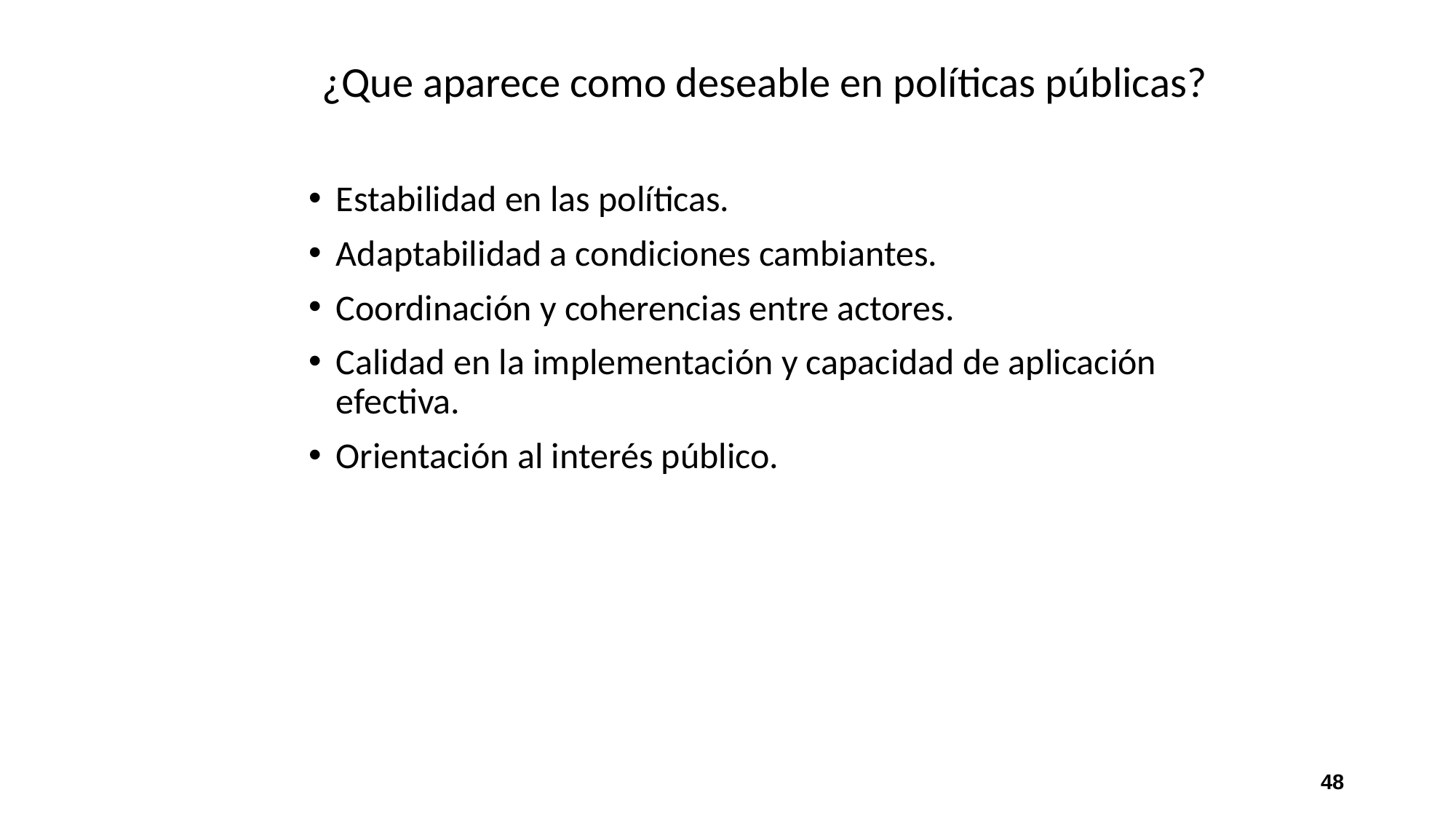

# ¿Que aparece como deseable en políticas públicas?
Estabilidad en las políticas.
Adaptabilidad a condiciones cambiantes.
Coordinación y coherencias entre actores.
Calidad en la implementación y capacidad de aplicación efectiva.
Orientación al interés público.

48